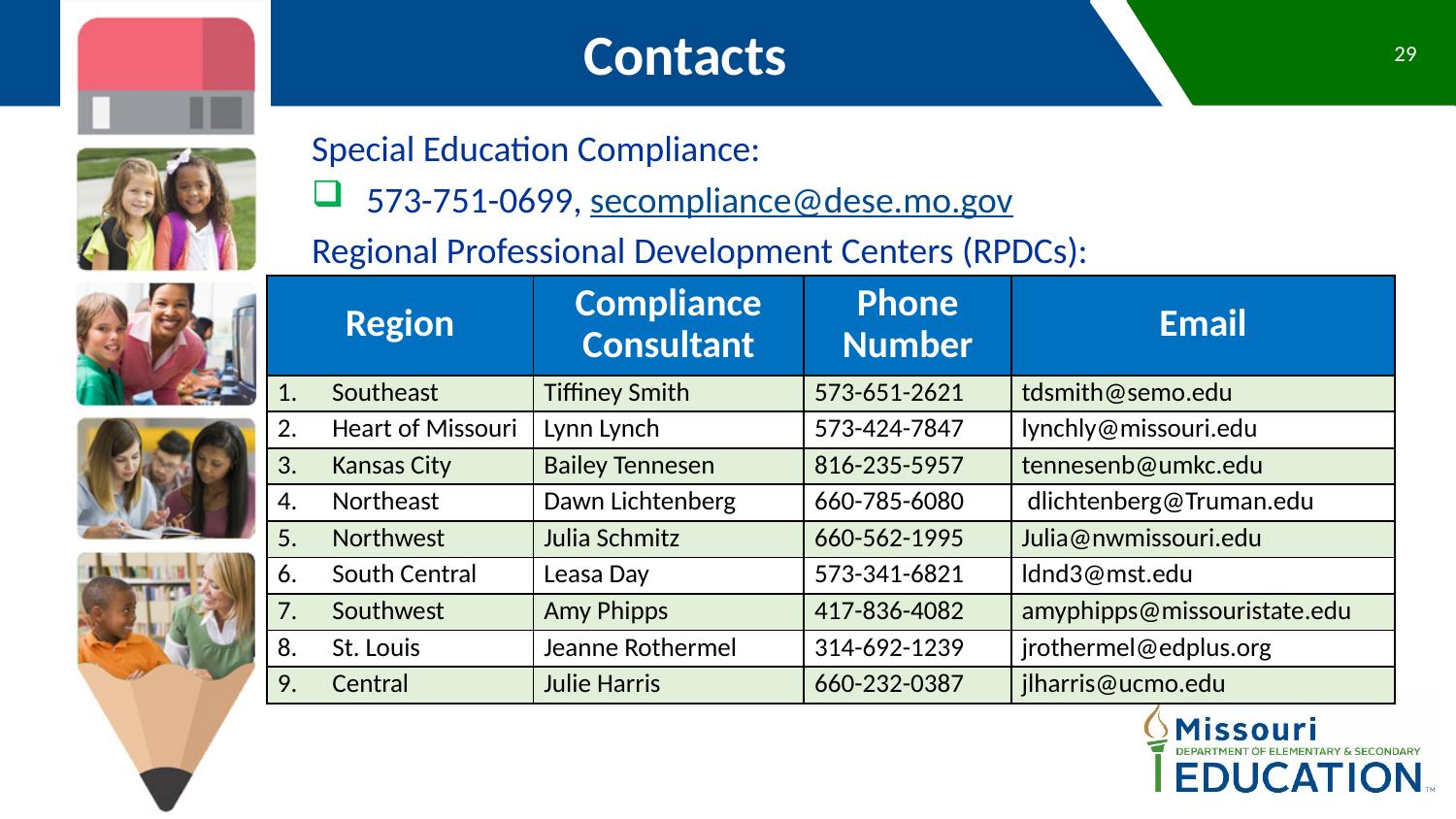

Contacts
29
Special Education Compliance:
573-751-0699, secompliance@dese.mo.gov
Regional Professional Development Centers (RPDCs):

| Region | Compliance Consultant | Phone Number | Email |
| --- | --- | --- | --- |
| Southeast | Tiffiney Smith | 573-651-2621 | tdsmith@semo.edu |
| 2. Heart of Missouri | Lynn Lynch | 573-424-7847 | lynchly@missouri.edu |
| 3. Kansas City | Bailey Tennesen | 816-235-5957 | tennesenb@umkc.edu |
| 4. Northeast | Dawn Lichtenberg | 660-785-6080 | dlichtenberg@Truman.edu |
| 5. Northwest | Julia Schmitz | 660-562-1995 | Julia@nwmissouri.edu |
| 6. South Central | Leasa Day | 573-341-6821 | ldnd3@mst.edu |
| 7. Southwest | Amy Phipps | 417-836-4082 | amyphipps@missouristate.edu |
| 8. St. Louis | Jeanne Rothermel | 314-692-1239 | jrothermel@edplus.org |
| 9. Central | Julie Harris | 660-232-0387 | jlharris@ucmo.edu |